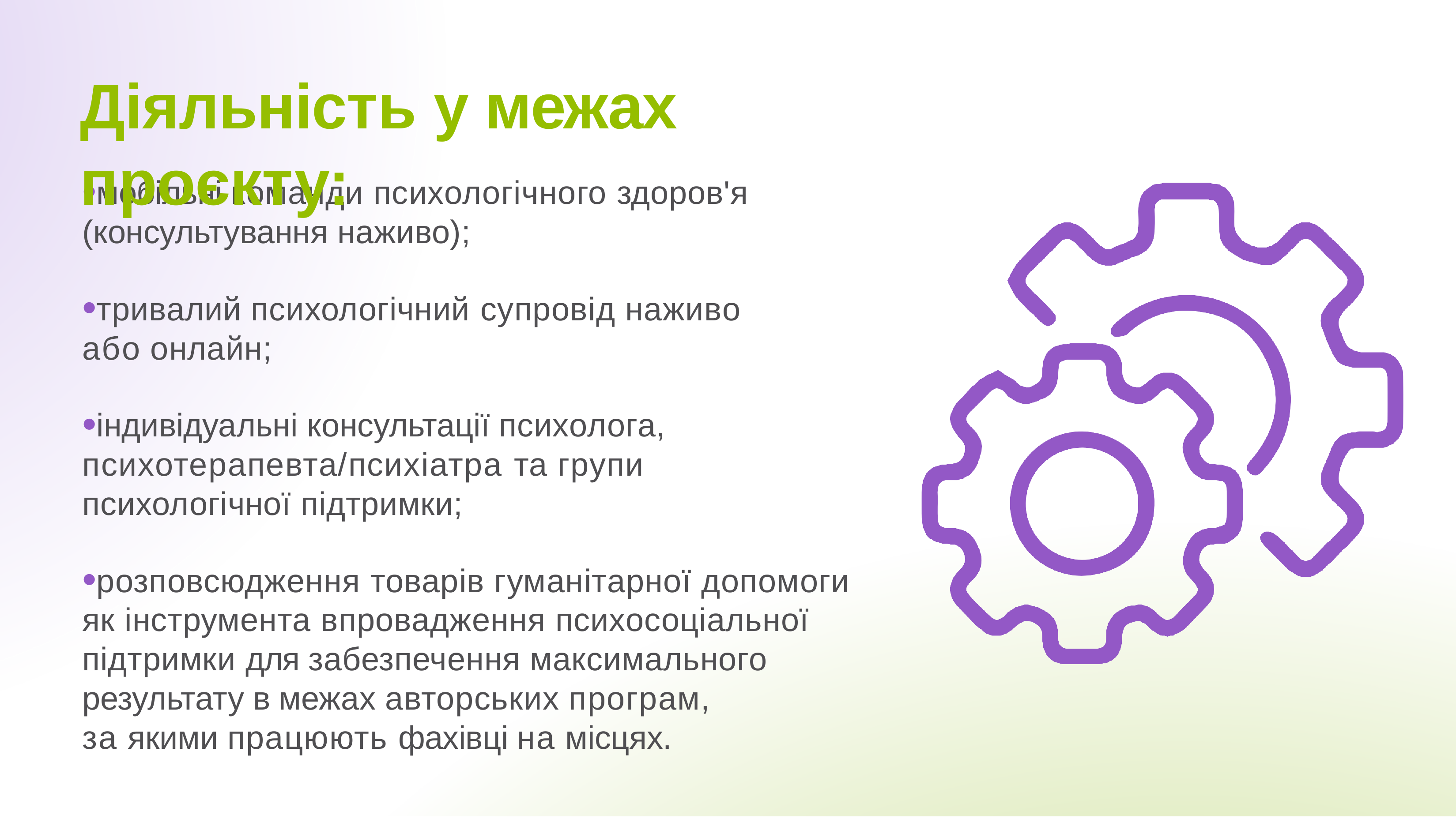

# Діяльність у межах проєкту:
мобільні команди психологічного здоров'я  (консультування наживо);

тривалий психологічний супровід наживо  або онлайн;

індивідуальні консультації психолога,  психотерапевта/психіатра та групи  психологічної підтримки;

розповсюдження товарів гуманітарної допомоги  як інструмента впровадження психосоціальної  підтримки для забезпечення максимального  результату в межах авторських програм,
за якими працюють фахівці на місцях.